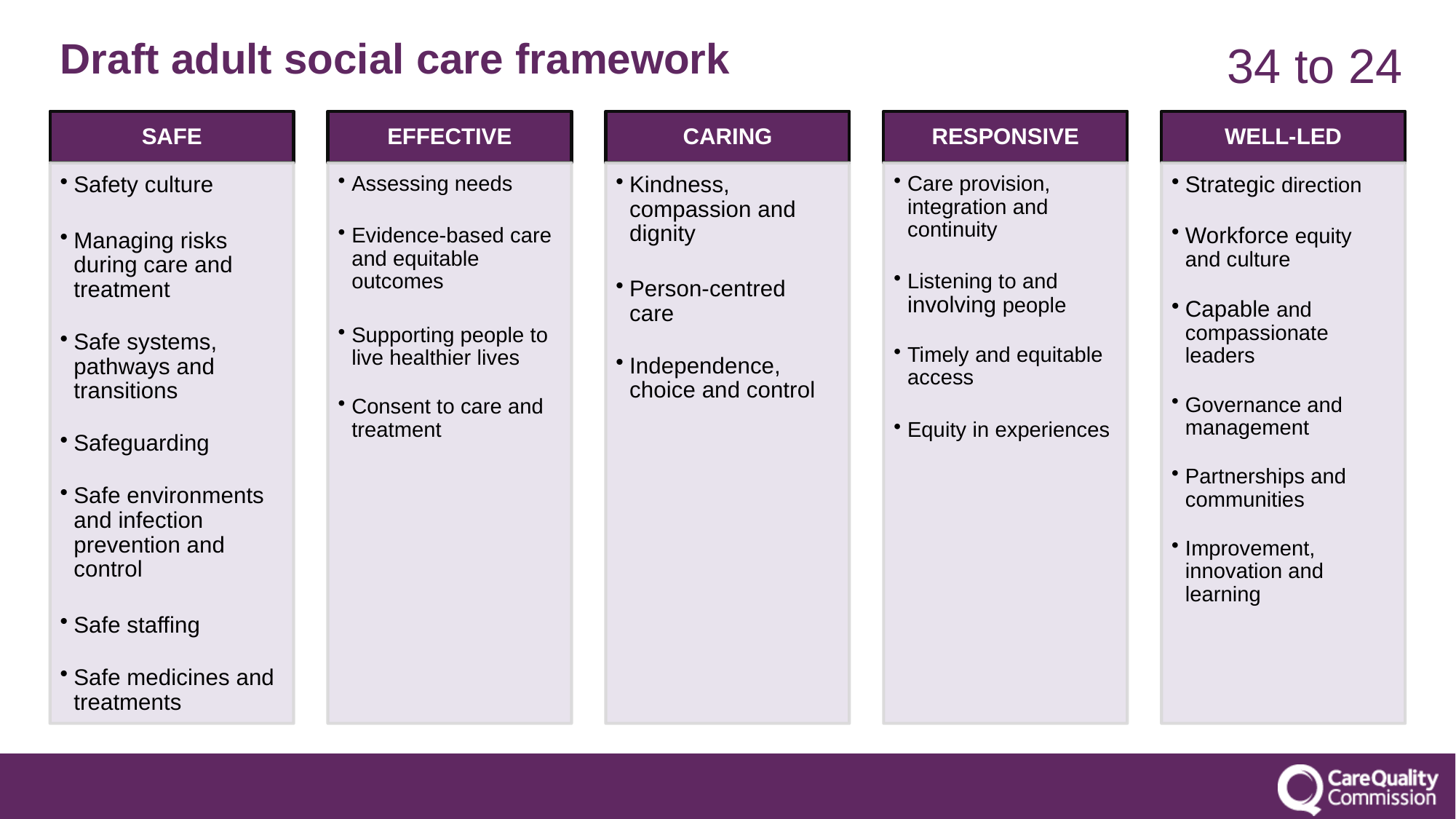

Draft adult social care framework
34 to 24
SAFE
Safety culture

Managing risks during care and treatment
Safe systems, pathways and transitions
Safeguarding
Safe environments and infection prevention and control

Safe staffing
Safe medicines and treatments
EFFECTIVE
Assessing needs
Evidence-based care and equitable outcomes

Supporting people to live healthier lives
Consent to care and treatment
CARING
Kindness, compassion and dignity
Person-centred care
Independence, choice and control
RESPONSIVE
Care provision, integration and continuity
Listening to and involving people
Timely and equitable access

Equity in experiences
WELL-LED
Strategic direction
Workforce equity and culture
Capable and compassionate leaders
Governance and management
Partnerships and communities
Improvement, innovation and learning